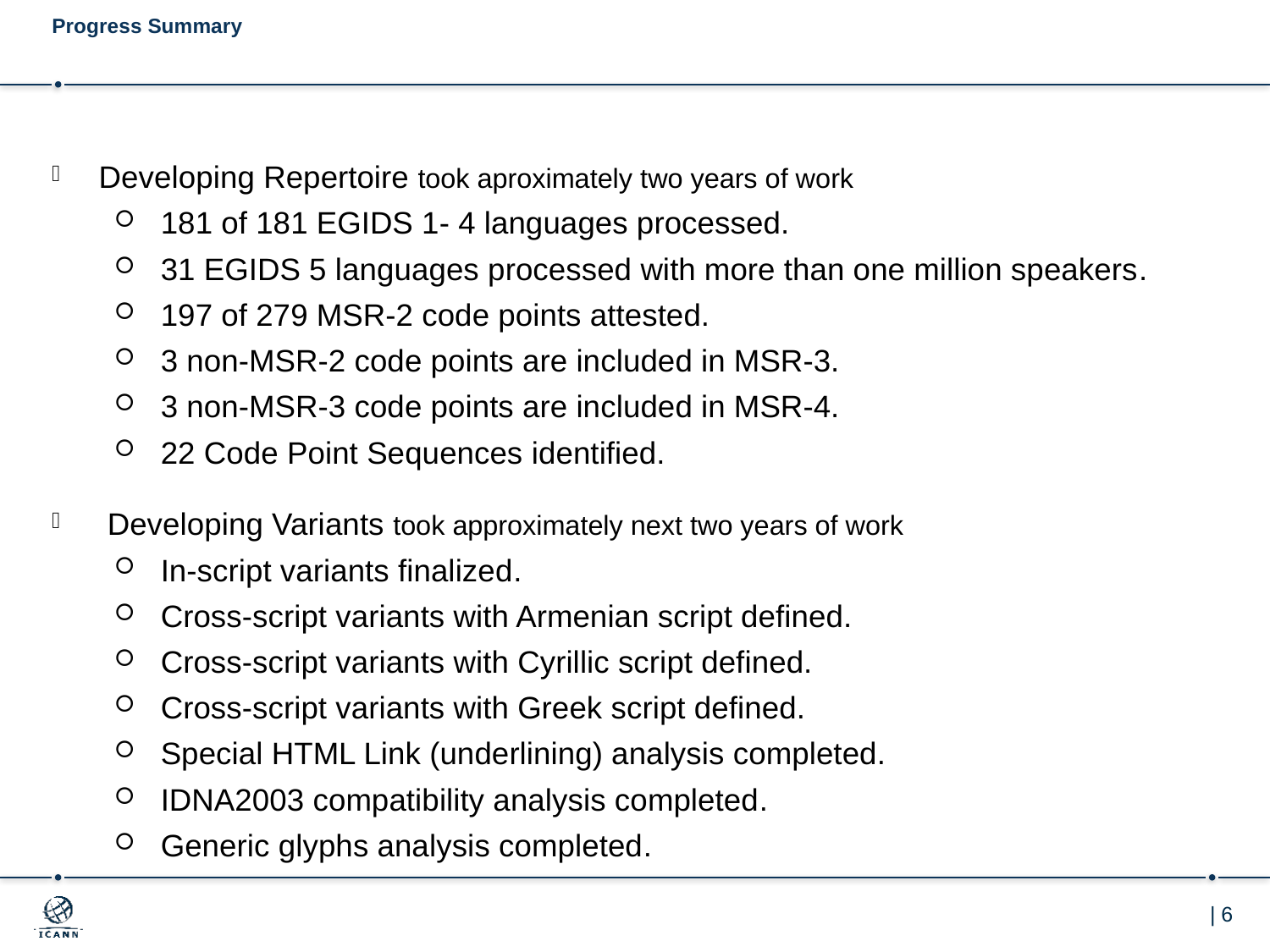

# Progress Summary

Developing Repertoire took aproximately two years of work
181 of 181 EGIDS 1- 4 languages processed.
31 EGIDS 5 languages processed with more than one million speakers.
197 of 279 MSR-2 code points attested.
3 non-MSR-2 code points are included in MSR-3.
3 non-MSR-3 code points are included in MSR-4.
22 Code Point Sequences identified.
 Developing Variants took approximately next two years of work
In-script variants finalized.
Cross-script variants with Armenian script defined.
Cross-script variants with Cyrillic script defined.
Cross-script variants with Greek script defined.
Special HTML Link (underlining) analysis completed.
IDNA2003 compatibility analysis completed.
Generic glyphs analysis completed.